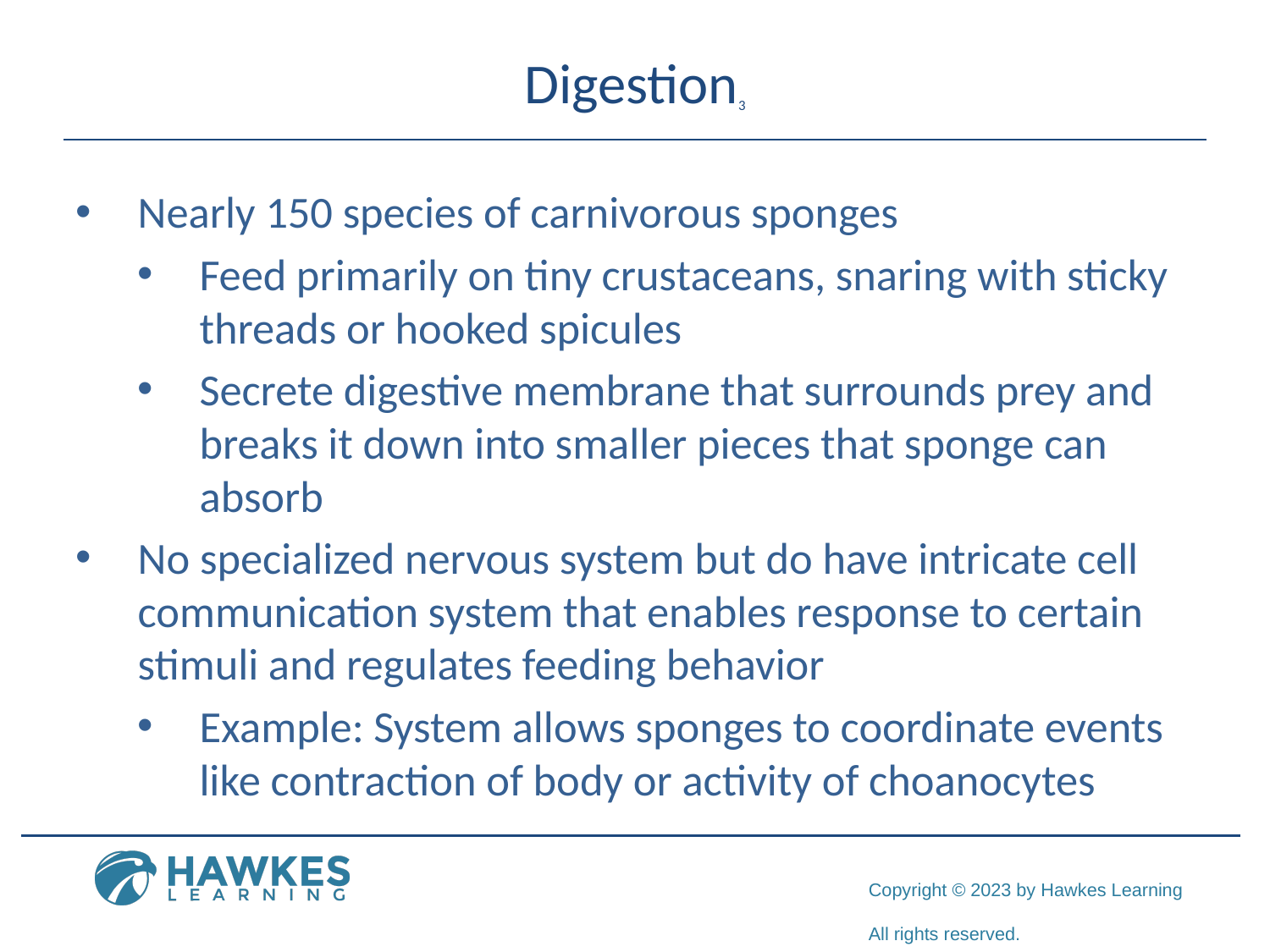

# Digestion3
Nearly 150 species of carnivorous sponges
Feed primarily on tiny crustaceans, snaring with sticky threads or hooked spicules
Secrete digestive membrane that surrounds prey and breaks it down into smaller pieces that sponge can absorb
No specialized nervous system but do have intricate cell communication system that enables response to certain stimuli and regulates feeding behavior
Example: System allows sponges to coordinate events like contraction of body or activity of choanocytes